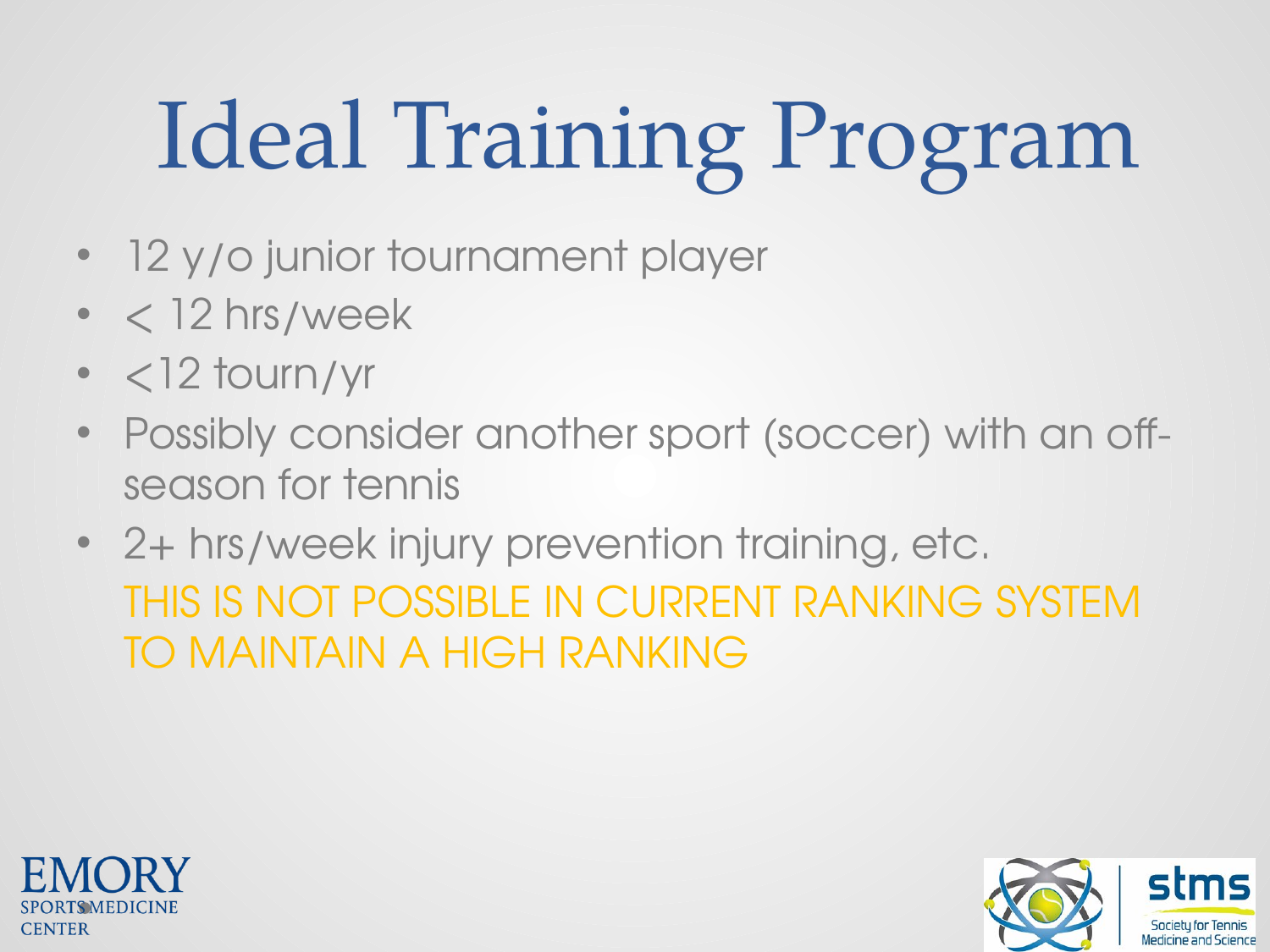

# Ideal Training Program
12 y/o junior tournament player
< 12 hrs/week
<12 tourn/yr
Possibly consider another sport (soccer) with an off-season for tennis
2+ hrs/week injury prevention training, etc.
	THIS IS NOT POSSIBLE IN CURRENT RANKING SYSTEM TO MAINTAIN A HIGH RANKING